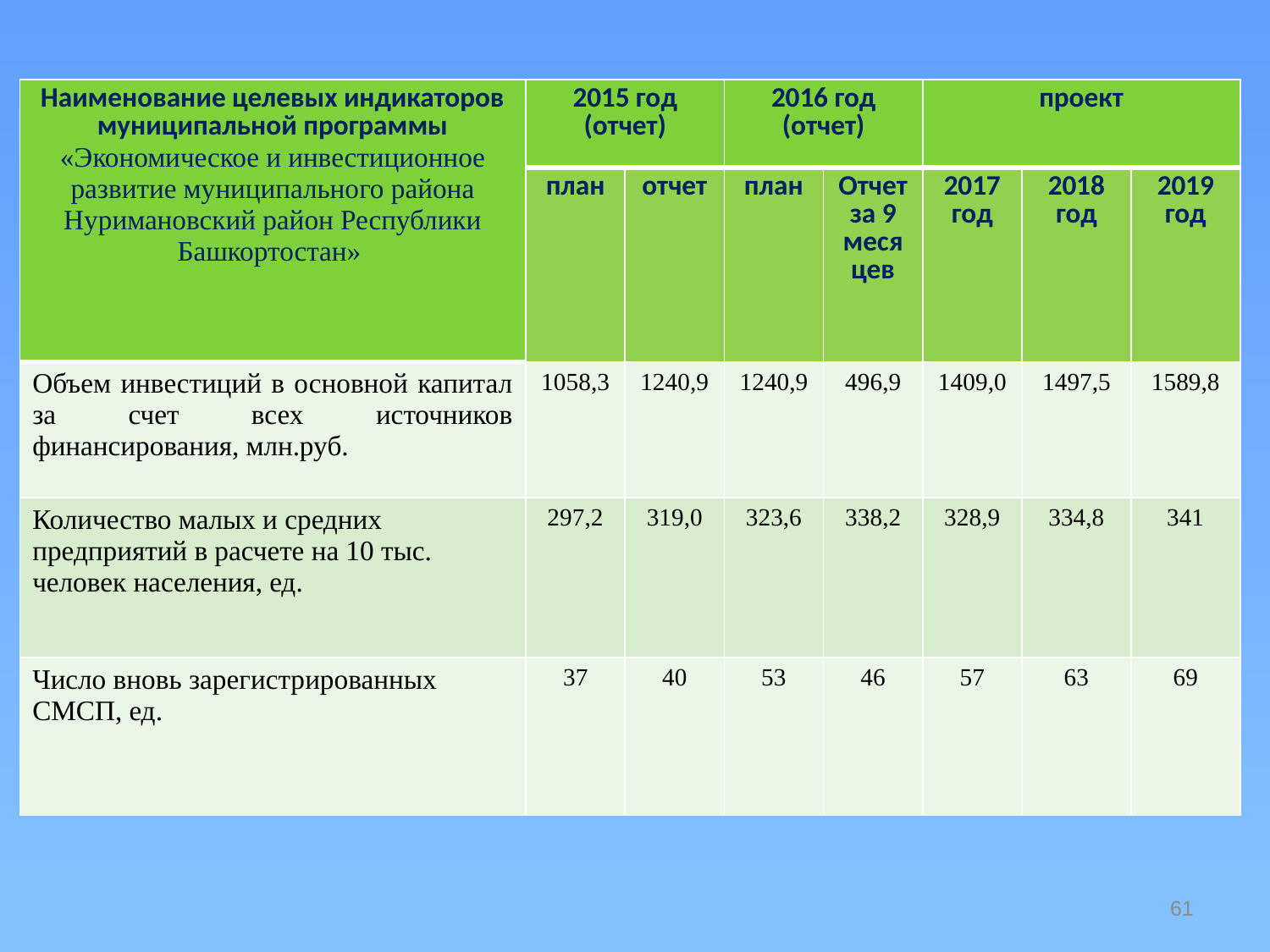

| Наименование целевых индикаторов муниципальной программы «Экономическое и инвестиционное развитие муниципального района Нуримановский район Республики Башкортостан» | 2015 год (отчет) |  | 2016 год (отчет) |  | проект |  |  |
| --- | --- | --- | --- | --- | --- | --- | --- |
|  | план | отчет | план | Отчет за 9 меся цев | 2017 год | 2018 год | 2019 год |
| Объем инвестиций в основной капитал за счет всех источников финансирования, млн.руб. | 1058,3 | 1240,9 | 1240,9 | 496,9 | 1409,0 | 1497,5 | 1589,8 |
| Количество малых и средних предприятий в расчете на 10 тыс. человек населения, ед. | 297,2 | 319,0 | 323,6 | 338,2 | 328,9 | 334,8 | 341 |
| Число вновь зарегистрированных СМСП, ед. | 37 | 40 | 53 | 46 | 57 | 63 | 69 |
61